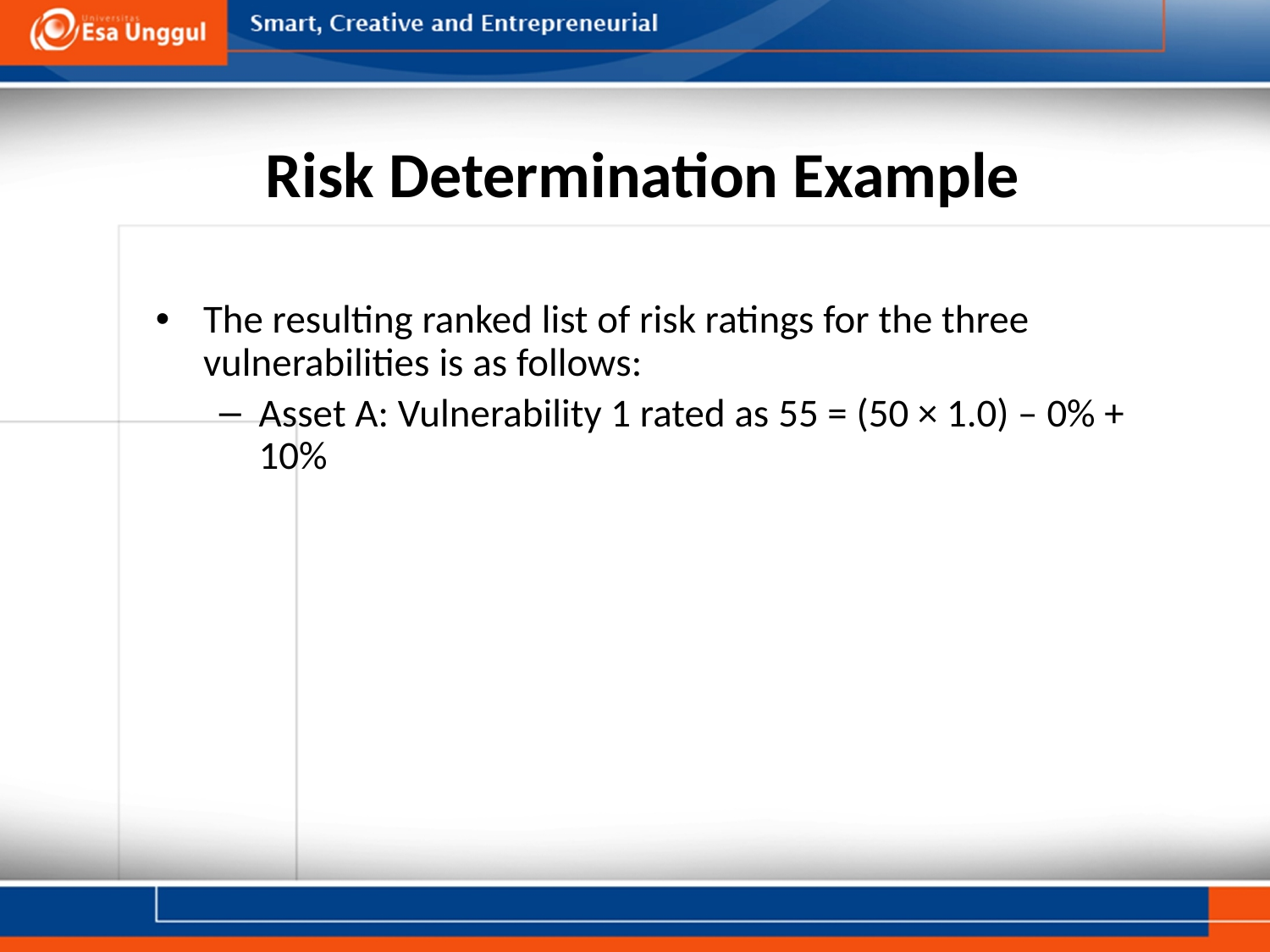

# Risk Determination Example
The resulting ranked list of risk ratings for the three vulnerabilities is as follows:
Asset A: Vulnerability 1 rated as 55 = (50 × 1.0) – 0% + 10%